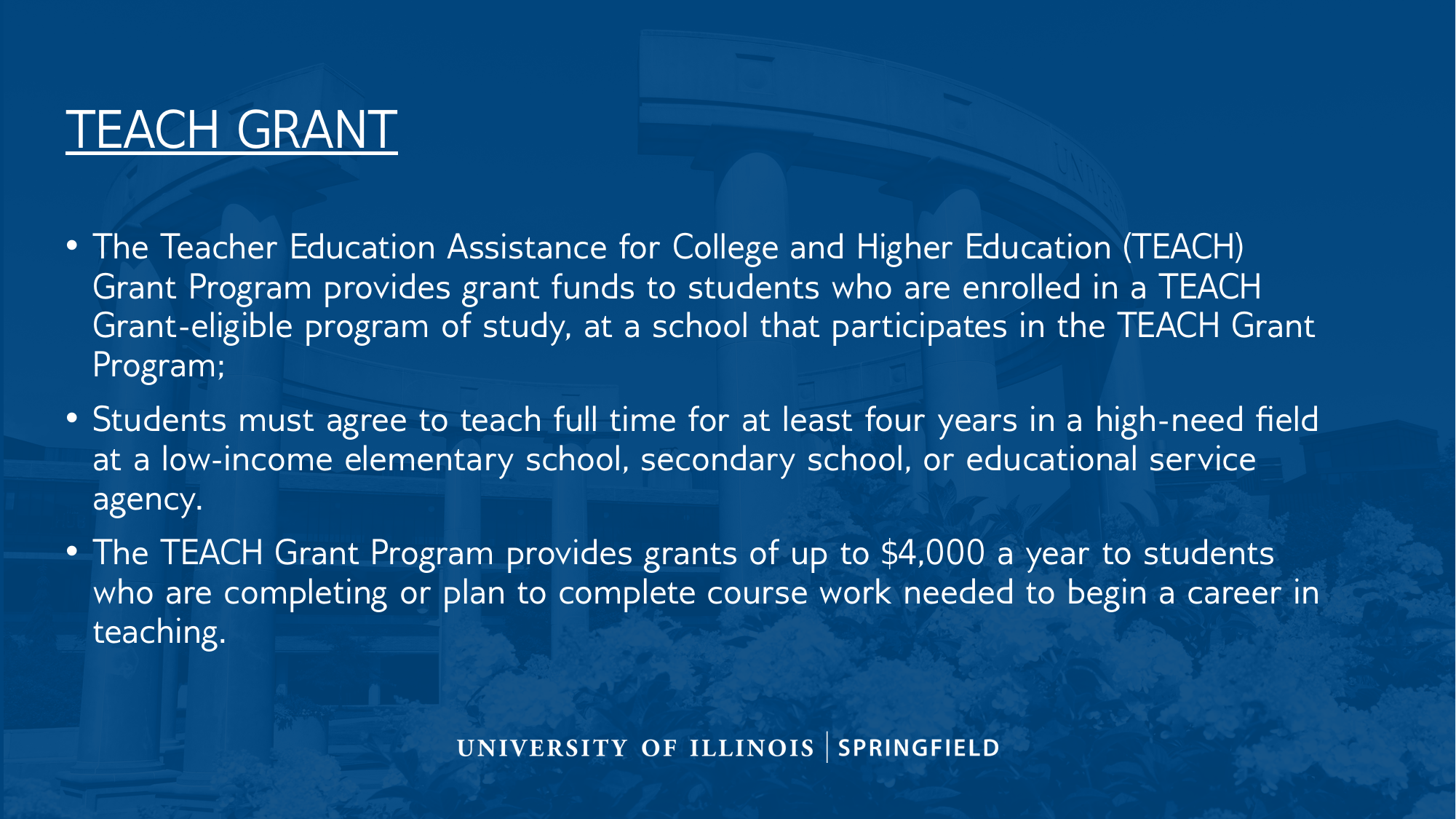

# TEACH GRANT
The Teacher Education Assistance for College and Higher Education (TEACH) Grant Program provides grant funds to students who are enrolled in a TEACH Grant-eligible program of study, at a school that participates in the TEACH Grant Program;
Students must agree to teach full time for at least four years in a high-need field at a low-income elementary school, secondary school, or educational service agency.
The TEACH Grant Program provides grants of up to $4,000 a year to students who are completing or plan to complete course work needed to begin a career in teaching.